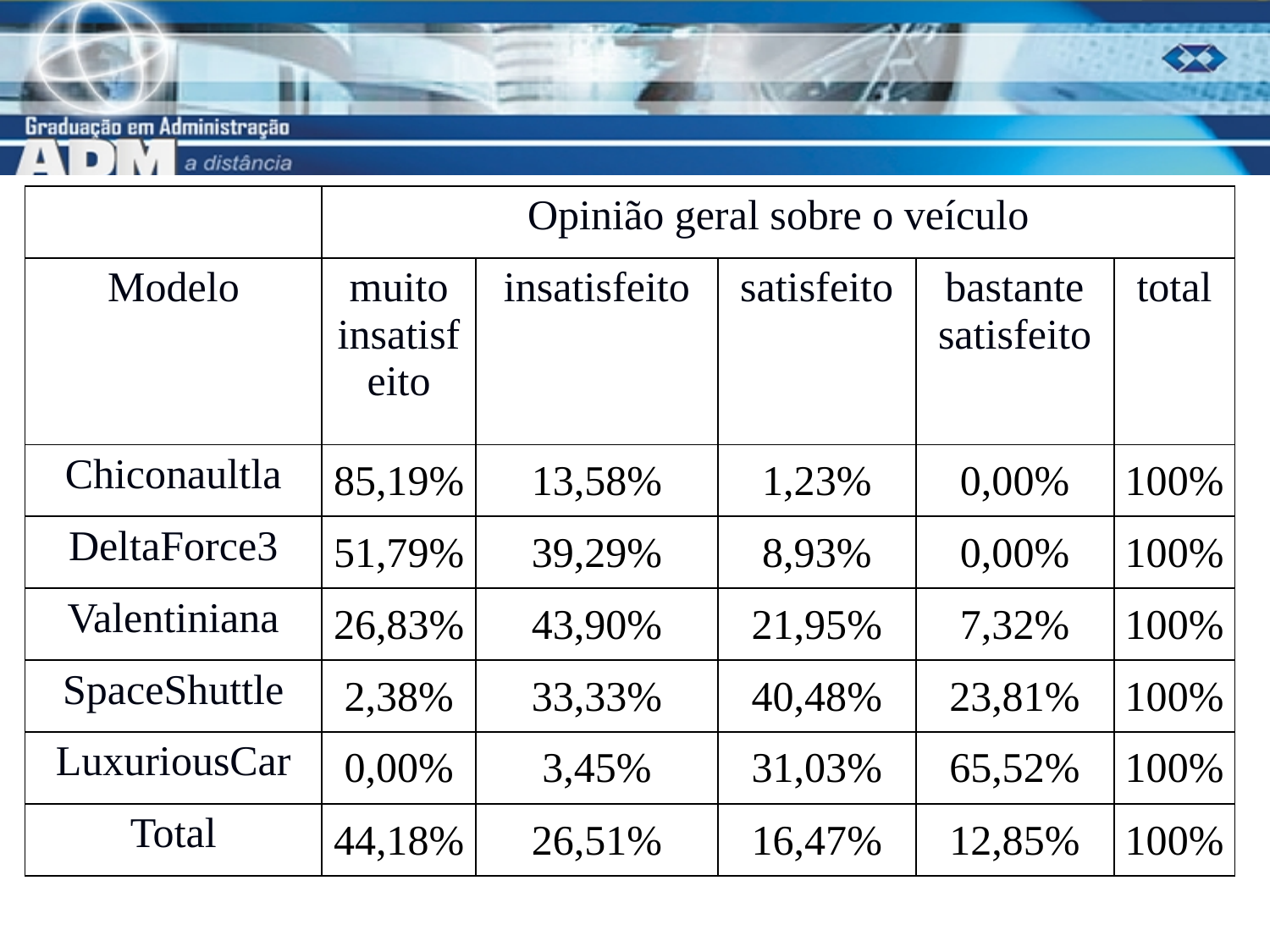

|  | Opinião geral sobre o veículo |  |  |  |  |
| --- | --- | --- | --- | --- | --- |
| Modelo | muito insatisfeito | insatisfeito | satisfeito | bastante satisfeito | total |
| Chiconaultla | 85,19% | 13,58% | 1,23% | 0,00% | 100% |
| DeltaForce3 | 51,79% | 39,29% | 8,93% | 0,00% | 100% |
| Valentiniana | 26,83% | 43,90% | 21,95% | 7,32% | 100% |
| SpaceShuttle | 2,38% | 33,33% | 40,48% | 23,81% | 100% |
| LuxuriousCar | 0,00% | 3,45% | 31,03% | 65,52% | 100% |
| Total | 44,18% | 26,51% | 16,47% | 12,85% | 100% |
19